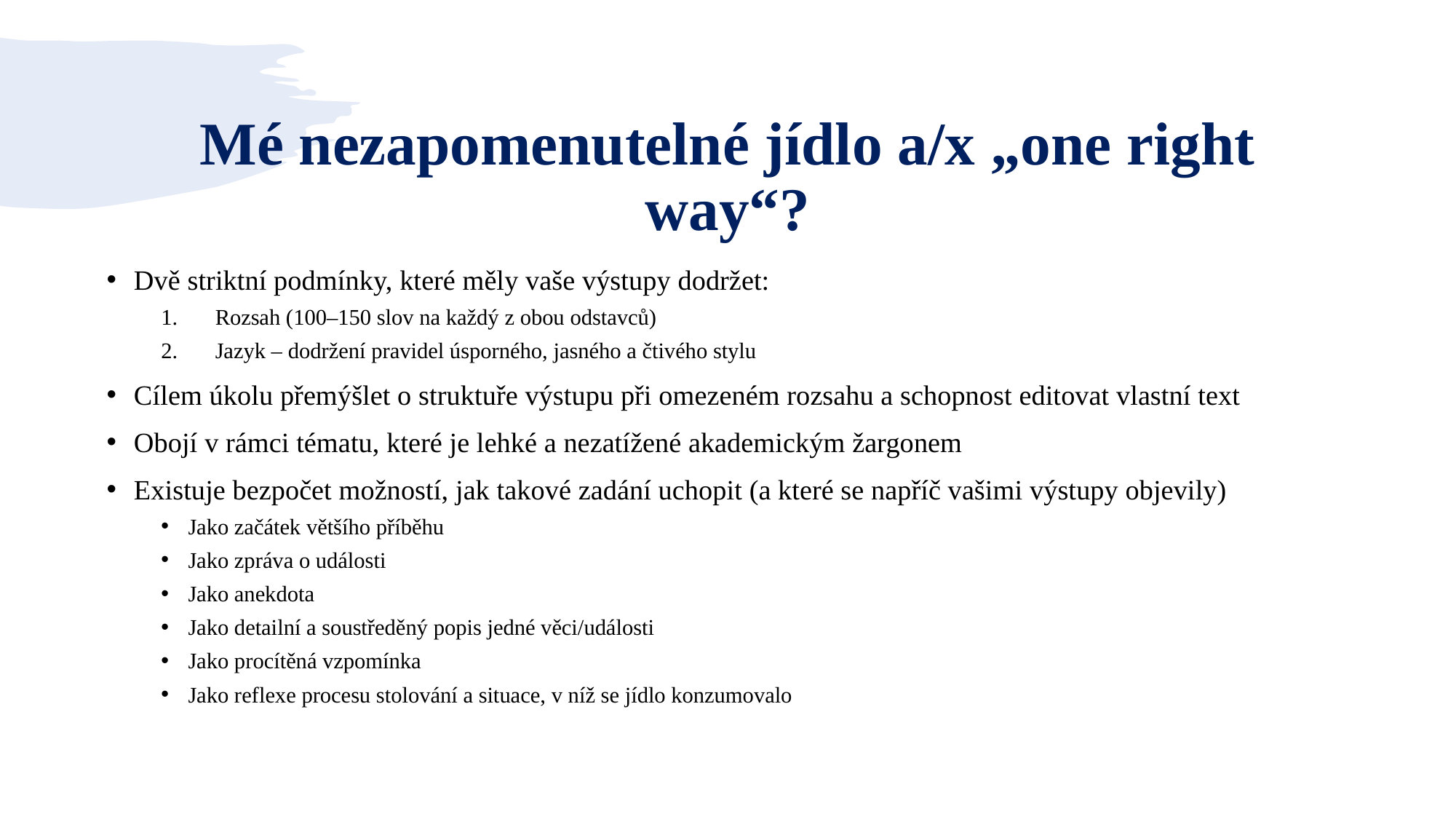

# Mé nezapomenutelné jídlo a/x „one right way“?
Dvě striktní podmínky, které měly vaše výstupy dodržet:
Rozsah (100–150 slov na každý z obou odstavců)
Jazyk – dodržení pravidel úsporného, jasného a čtivého stylu
Cílem úkolu přemýšlet o struktuře výstupu při omezeném rozsahu a schopnost editovat vlastní text
Obojí v rámci tématu, které je lehké a nezatížené akademickým žargonem
Existuje bezpočet možností, jak takové zadání uchopit (a které se napříč vašimi výstupy objevily)
Jako začátek většího příběhu
Jako zpráva o události
Jako anekdota
Jako detailní a soustředěný popis jedné věci/události
Jako procítěná vzpomínka
Jako reflexe procesu stolování a situace, v níž se jídlo konzumovalo